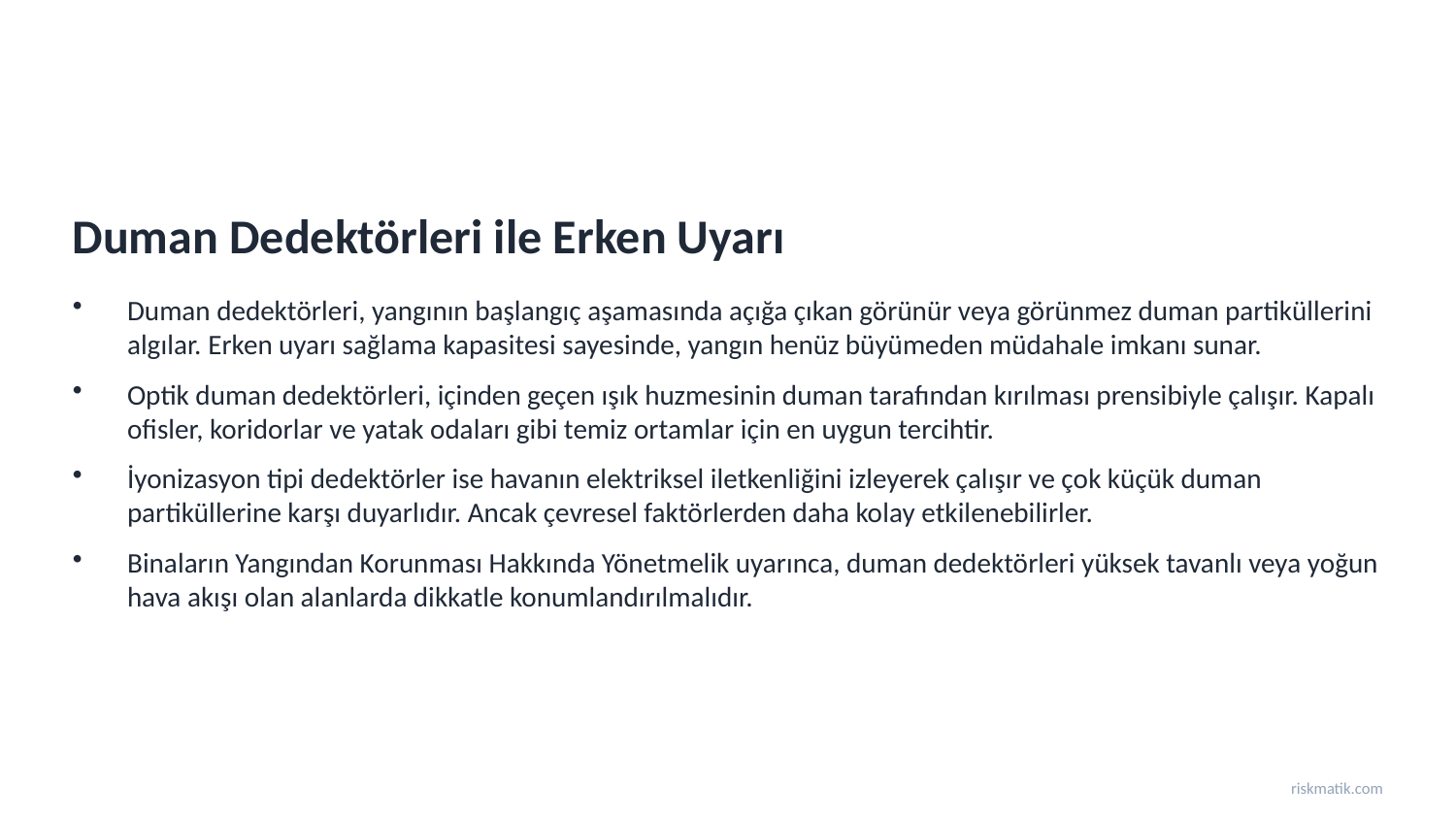

Duman Dedektörleri ile Erken Uyarı
Duman dedektörleri, yangının başlangıç aşamasında açığa çıkan görünür veya görünmez duman partiküllerini algılar. Erken uyarı sağlama kapasitesi sayesinde, yangın henüz büyümeden müdahale imkanı sunar.
Optik duman dedektörleri, içinden geçen ışık huzmesinin duman tarafından kırılması prensibiyle çalışır. Kapalı ofisler, koridorlar ve yatak odaları gibi temiz ortamlar için en uygun tercihtir.
İyonizasyon tipi dedektörler ise havanın elektriksel iletkenliğini izleyerek çalışır ve çok küçük duman partiküllerine karşı duyarlıdır. Ancak çevresel faktörlerden daha kolay etkilenebilirler.
Binaların Yangından Korunması Hakkında Yönetmelik uyarınca, duman dedektörleri yüksek tavanlı veya yoğun hava akışı olan alanlarda dikkatle konumlandırılmalıdır.
riskmatik.com